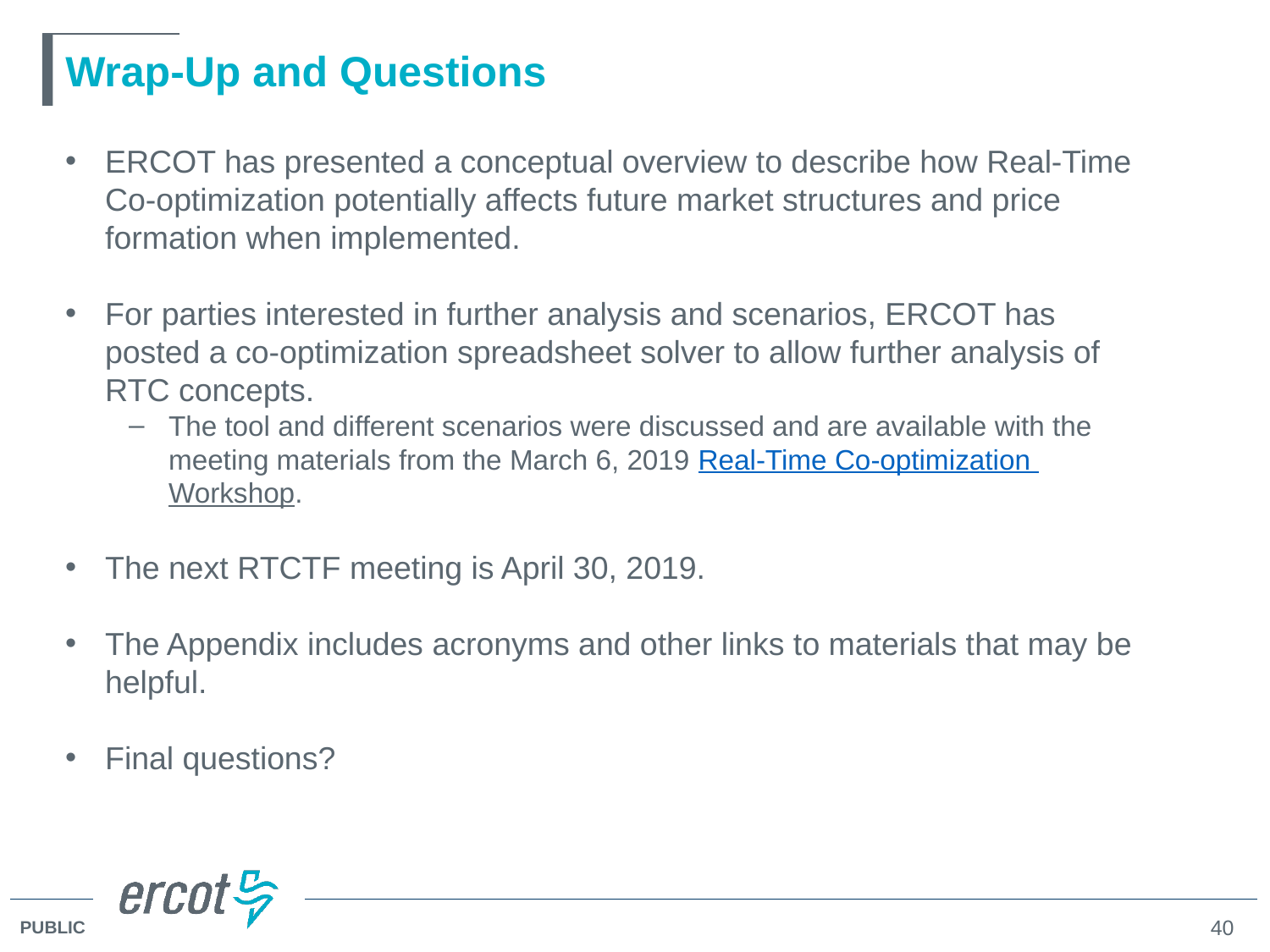

# Wrap-Up and Questions
ERCOT has presented a conceptual overview to describe how Real-Time Co-optimization potentially affects future market structures and price formation when implemented.

For parties interested in further analysis and scenarios, ERCOT has posted a co-optimization spreadsheet solver to allow further analysis of RTC concepts.
The tool and different scenarios were discussed and are available with the meeting materials from the March 6, 2019 Real-Time Co-optimization Workshop.

The next RTCTF meeting is April 30, 2019.

The Appendix includes acronyms and other links to materials that may be helpful.

Final questions?